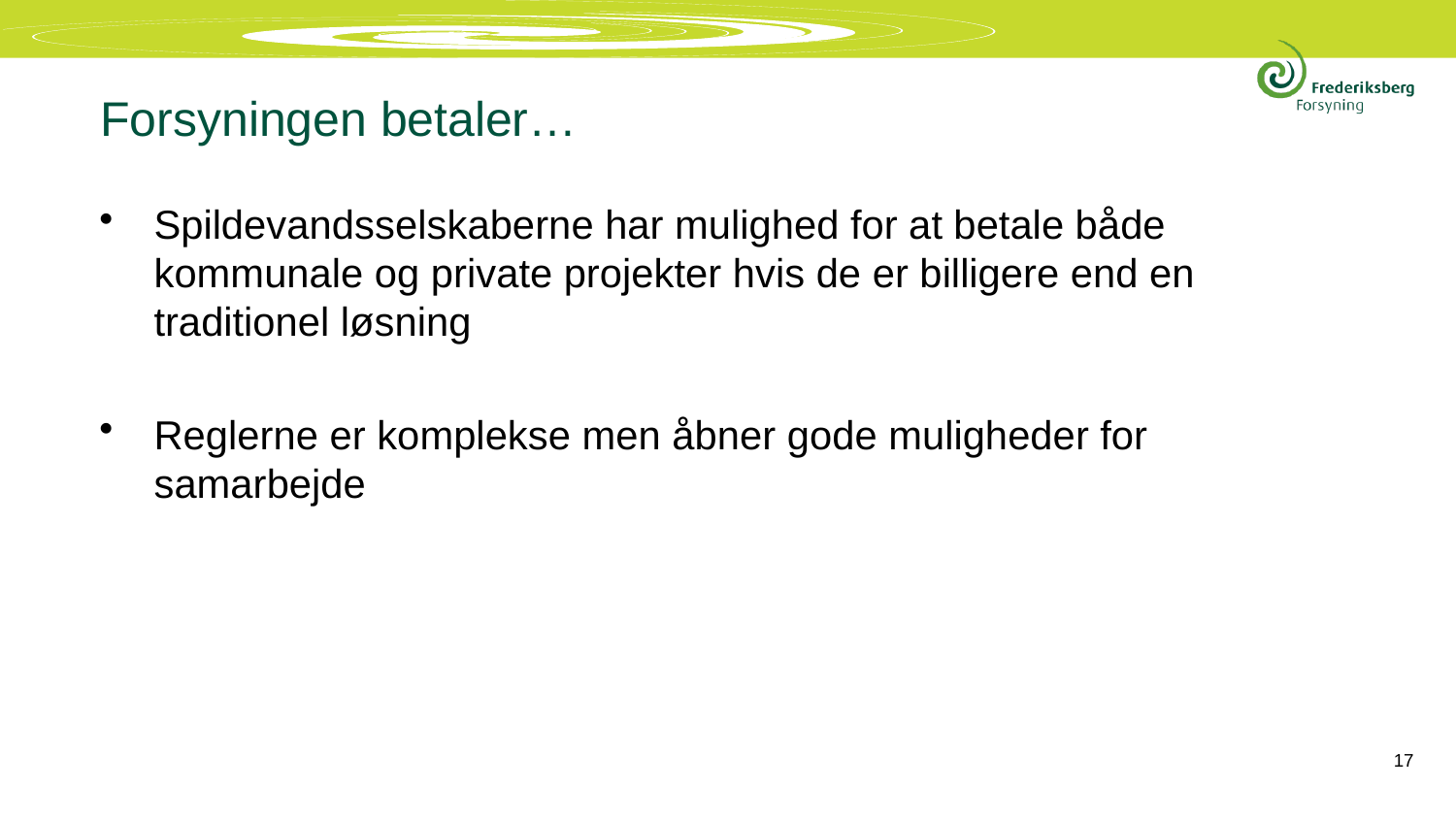

# Forsyningen betaler…
Spildevandsselskaberne har mulighed for at betale både kommunale og private projekter hvis de er billigere end en traditionel løsning

Reglerne er komplekse men åbner gode muligheder for samarbejde